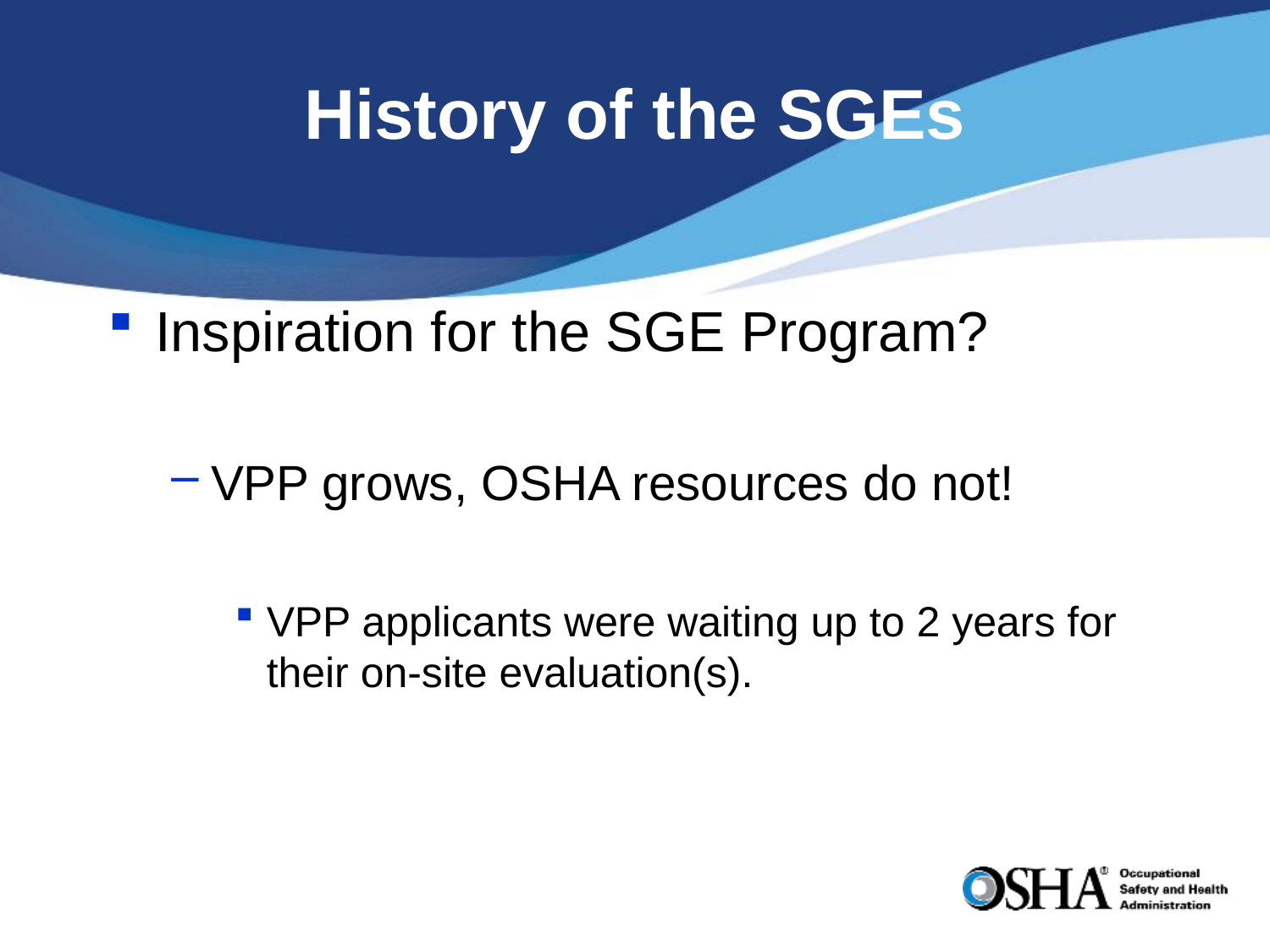

# History of the SGEs
Inspiration for the SGE Program?

VPP grows, OSHA resources do not!

VPP applicants were waiting up to 2 years for their on-site evaluation(s).